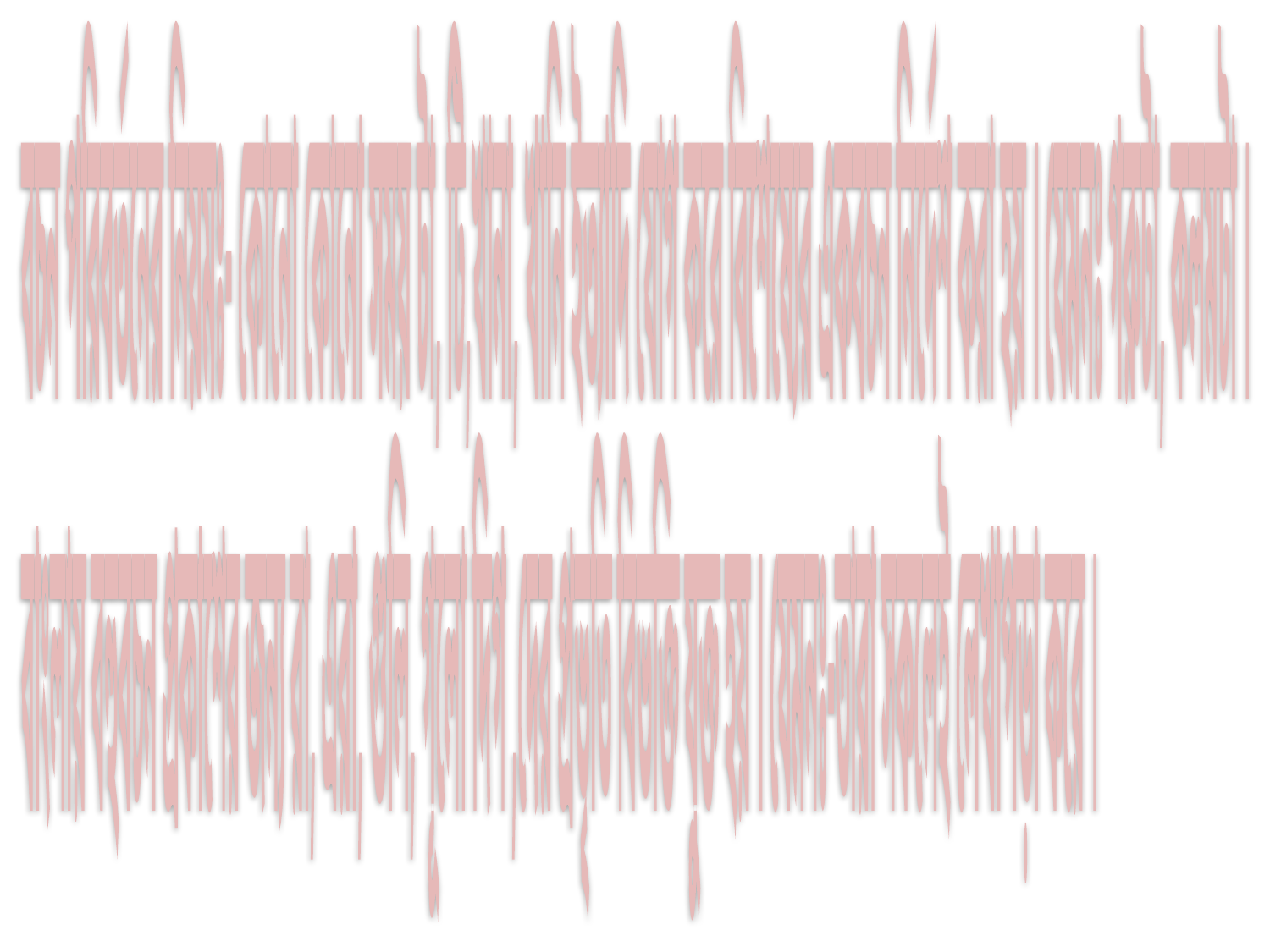

বচন পরিবর্তনের নিয়মঃ- কোনো কোনো সময় টা, টি,খানা, খানি ইত্যাদি যোগ করে বিশেষ্যের একবচন নির্দেশ করা হয় । যেমনঃ গরুটা, কলমটা ।
বাংলায় বহুবচন প্রকাশের জন্য রা, এরা, গুলি, গূলো দিগ ,দের প্রভৃতি বিভক্তি যুক্ত হয় । যেমনঃ-তারা সকলেই লেখাপড়া করে ।